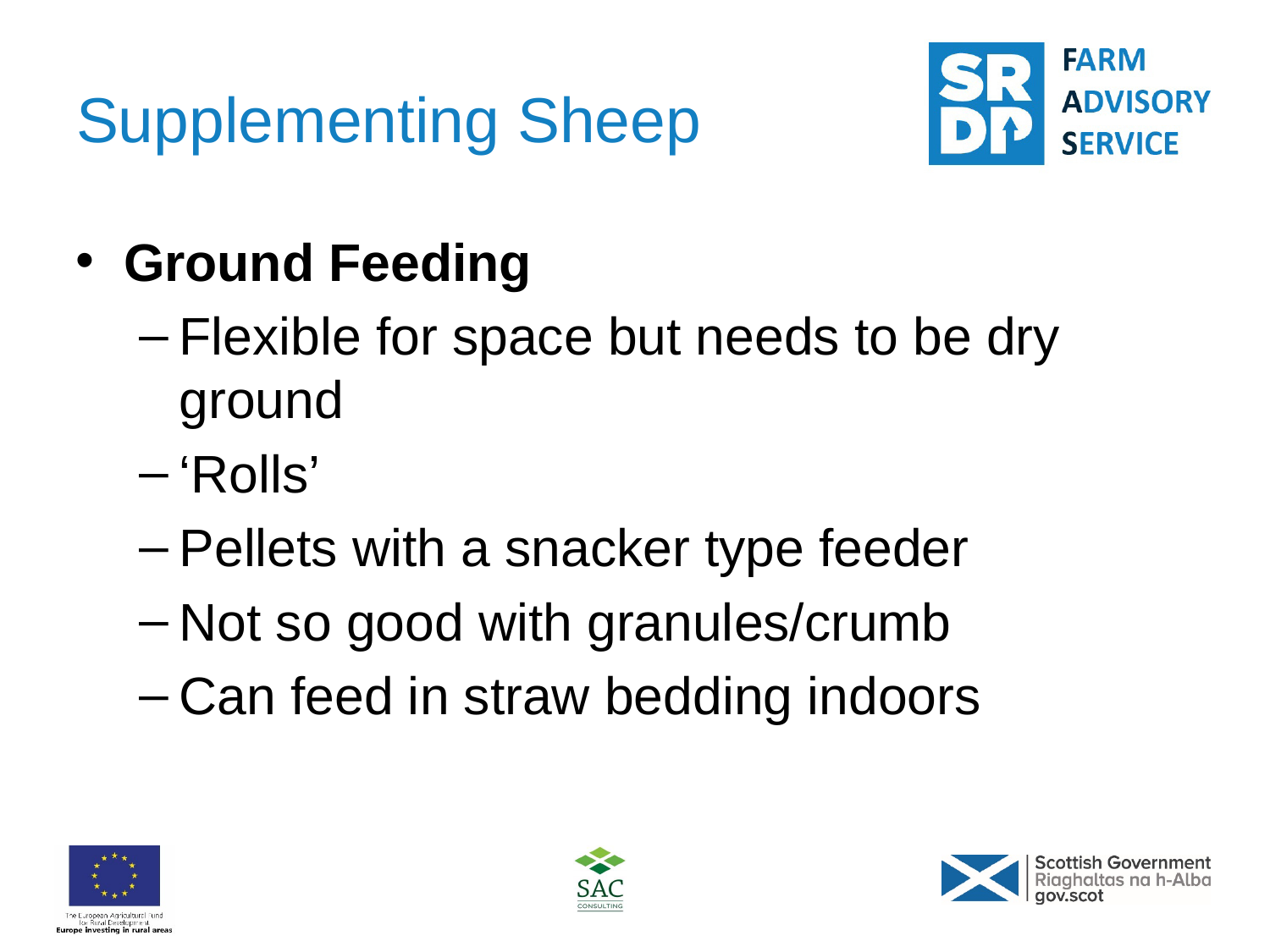

# Supplementing Sheep
Ground Feeding
Flexible for space but needs to be dry ground
‘Rolls’
Pellets with a snacker type feeder
Not so good with granules/crumb
Can feed in straw bedding indoors